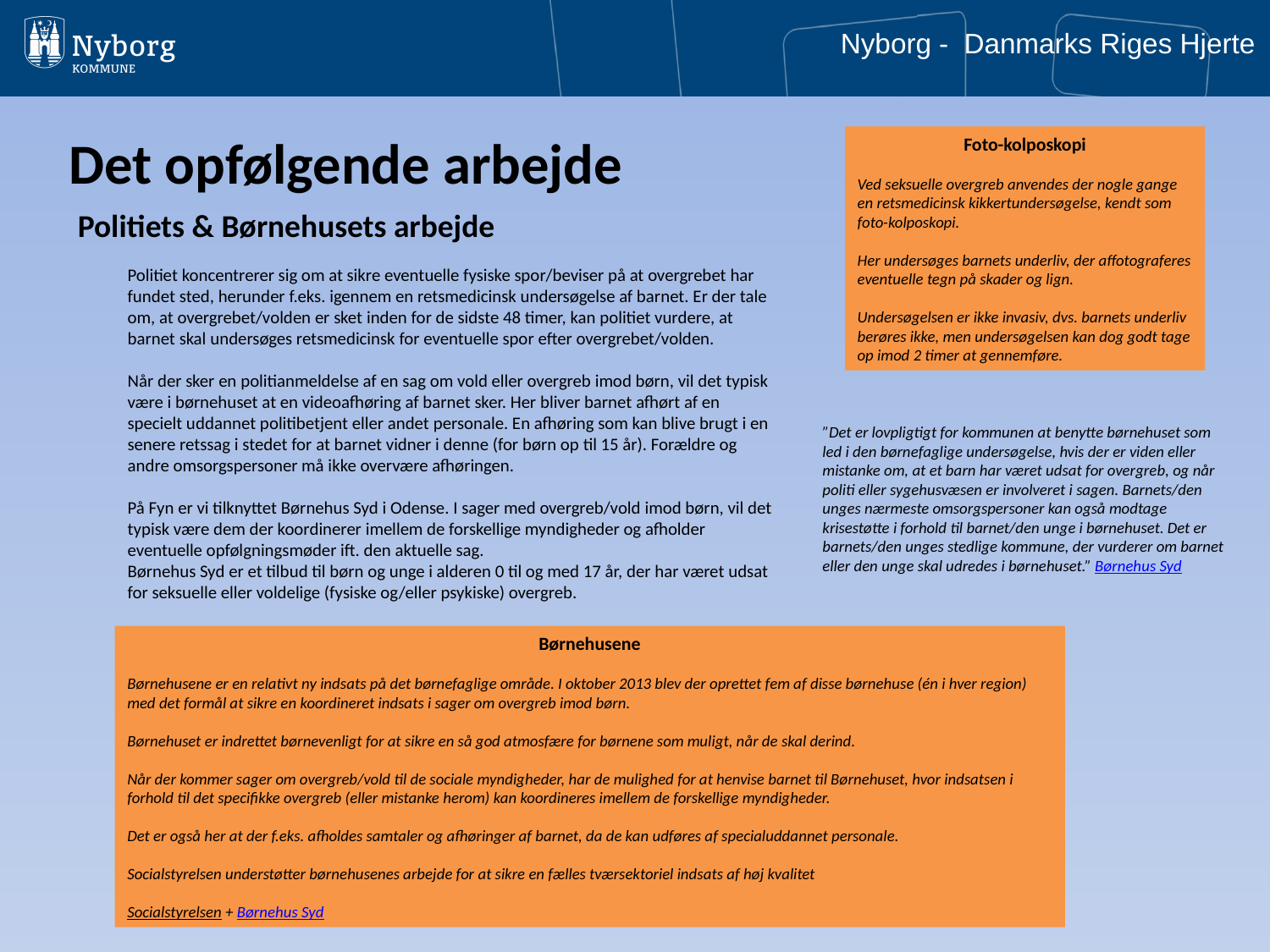

Det opfølgende arbejde
Foto-kolposkopi

Ved seksuelle overgreb anvendes der nogle gange en retsmedicinsk kikkertundersøgelse, kendt som foto-kolposkopi.

Her undersøges barnets underliv, der affotograferes eventuelle tegn på skader og lign.

Undersøgelsen er ikke invasiv, dvs. barnets underliv berøres ikke, men undersøgelsen kan dog godt tage op imod 2 timer at gennemføre.
# Politiets & Børnehusets arbejde
Politiet koncentrerer sig om at sikre eventuelle fysiske spor/beviser på at overgrebet har fundet sted, herunder f.eks. igennem en retsmedicinsk undersøgelse af barnet. Er der tale om, at overgrebet/volden er sket inden for de sidste 48 timer, kan politiet vurdere, at barnet skal undersøges retsmedicinsk for eventuelle spor efter overgrebet/volden.

Når der sker en politianmeldelse af en sag om vold eller overgreb imod børn, vil det typisk være i børnehuset at en videoafhøring af barnet sker. Her bliver barnet afhørt af en specielt uddannet politibetjent eller andet personale. En afhøring som kan blive brugt i en senere retssag i stedet for at barnet vidner i denne (for børn op til 15 år). Forældre og andre omsorgspersoner må ikke overvære afhøringen.

På Fyn er vi tilknyttet Børnehus Syd i Odense. I sager med overgreb/vold imod børn, vil det typisk være dem der koordinerer imellem de forskellige myndigheder og afholder eventuelle opfølgningsmøder ift. den aktuelle sag.
Børnehus Syd er et tilbud til børn og unge i alderen 0 til og med 17 år, der har været udsat for seksuelle eller voldelige (fysiske og/eller psykiske) overgreb.

”Det er lovpligtigt for kommunen at benytte børnehuset som led i den børnefaglige undersøgelse, hvis der er viden eller mistanke om, at et barn har været udsat for overgreb, og når politi eller sygehusvæsen er involveret i sagen. Barnets/den unges nærmeste omsorgspersoner kan også modtage krisestøtte i forhold til barnet/den unge i børnehuset. Det er barnets/den unges stedlige kommune, der vurderer om barnet eller den unge skal udredes i børnehuset.” Børnehus Syd
Børnehusene

Børnehusene er en relativt ny indsats på det børnefaglige område. I oktober 2013 blev der oprettet fem af disse børnehuse (én i hver region) med det formål at sikre en koordineret indsats i sager om overgreb imod børn.

Børnehuset er indrettet børnevenligt for at sikre en så god atmosfære for børnene som muligt, når de skal derind.

Når der kommer sager om overgreb/vold til de sociale myndigheder, har de mulighed for at henvise barnet til Børnehuset, hvor indsatsen i forhold til det specifikke overgreb (eller mistanke herom) kan koordineres imellem de forskellige myndigheder.

Det er også her at der f.eks. afholdes samtaler og afhøringer af barnet, da de kan udføres af specialuddannet personale.

Socialstyrelsen understøtter børnehusenes arbejde for at sikre en fælles tværsektoriel indsats af høj kvalitet

Socialstyrelsen + Børnehus Syd